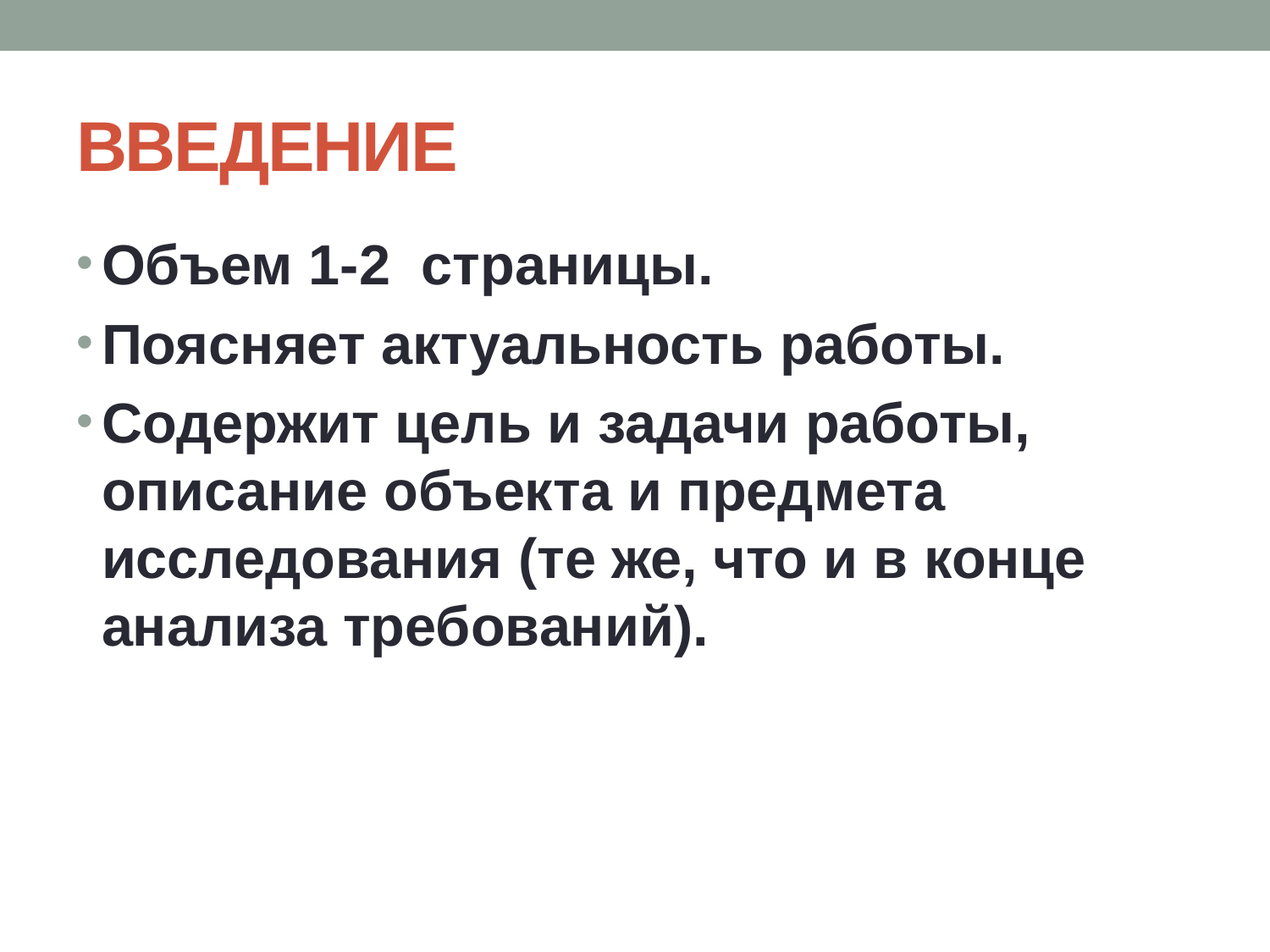

# ВВЕДЕНИЕ
Объем 1-2  страницы.
Поясняет актуальность работы.
Содержит цель и задачи работы, описание объекта и предмета исследования (те же, что и в конце анализа требований).